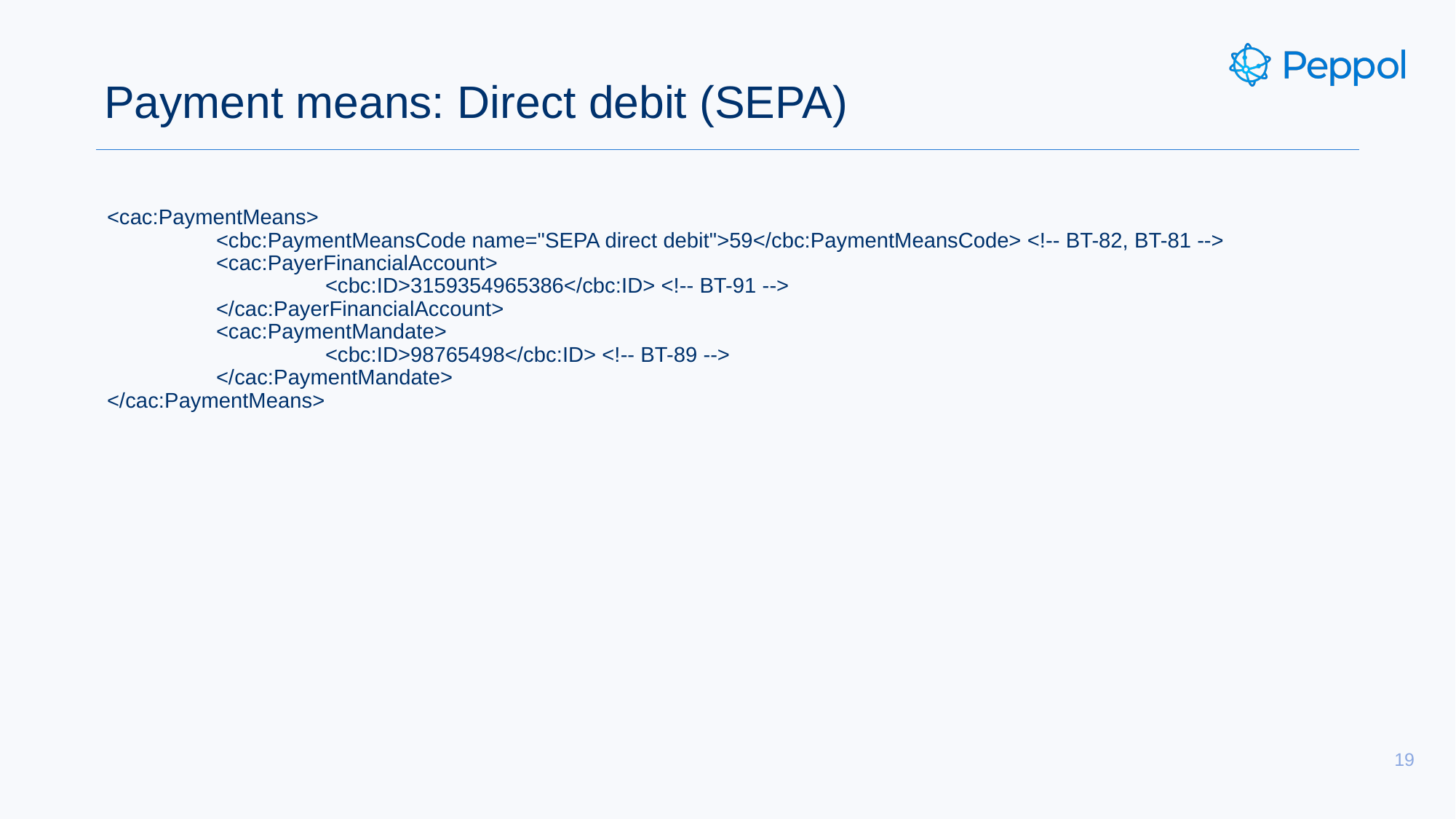

# Payment means: Direct debit (SEPA)
<cac:PaymentMeans>
	<cbc:PaymentMeansCode name="SEPA direct debit">59</cbc:PaymentMeansCode> <!-- BT-82, BT-81 -->
	<cac:PayerFinancialAccount>
		<cbc:ID>3159354965386</cbc:ID> <!-- BT-91 -->
	</cac:PayerFinancialAccount>
	<cac:PaymentMandate>
		<cbc:ID>98765498</cbc:ID> <!-- BT-89 -->
	</cac:PaymentMandate>
</cac:PaymentMeans>
19